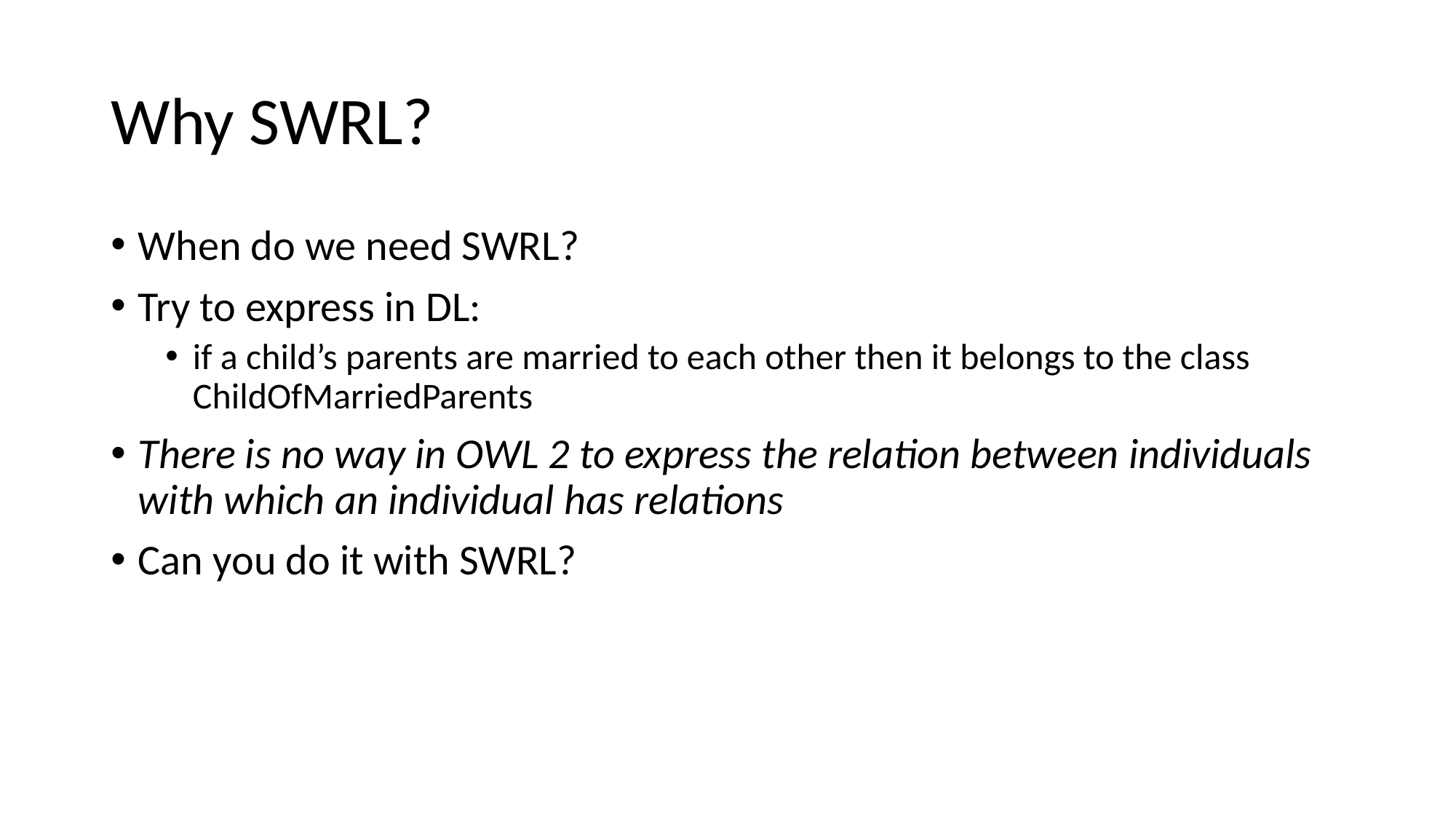

# Why SWRL?
When do we need SWRL?
Try to express in DL:
if a child’s parents are married to each other then it belongs to the class ChildOfMarriedParents
There is no way in OWL 2 to express the relation between individuals with which an individual has relations
Can you do it with SWRL?